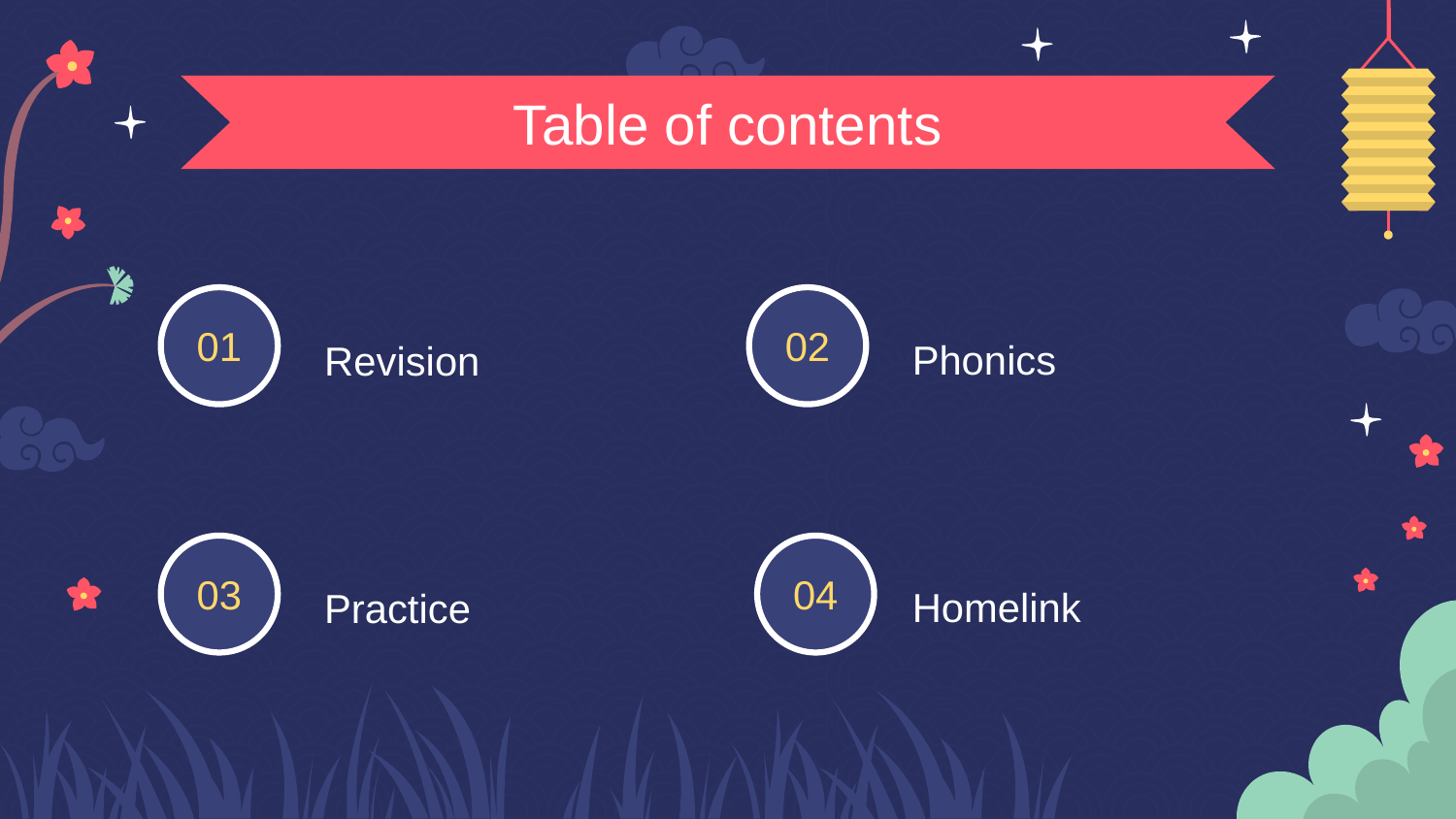

Table of contents

01
02
Phonics
# Revision

03
04

Homelink
Practice